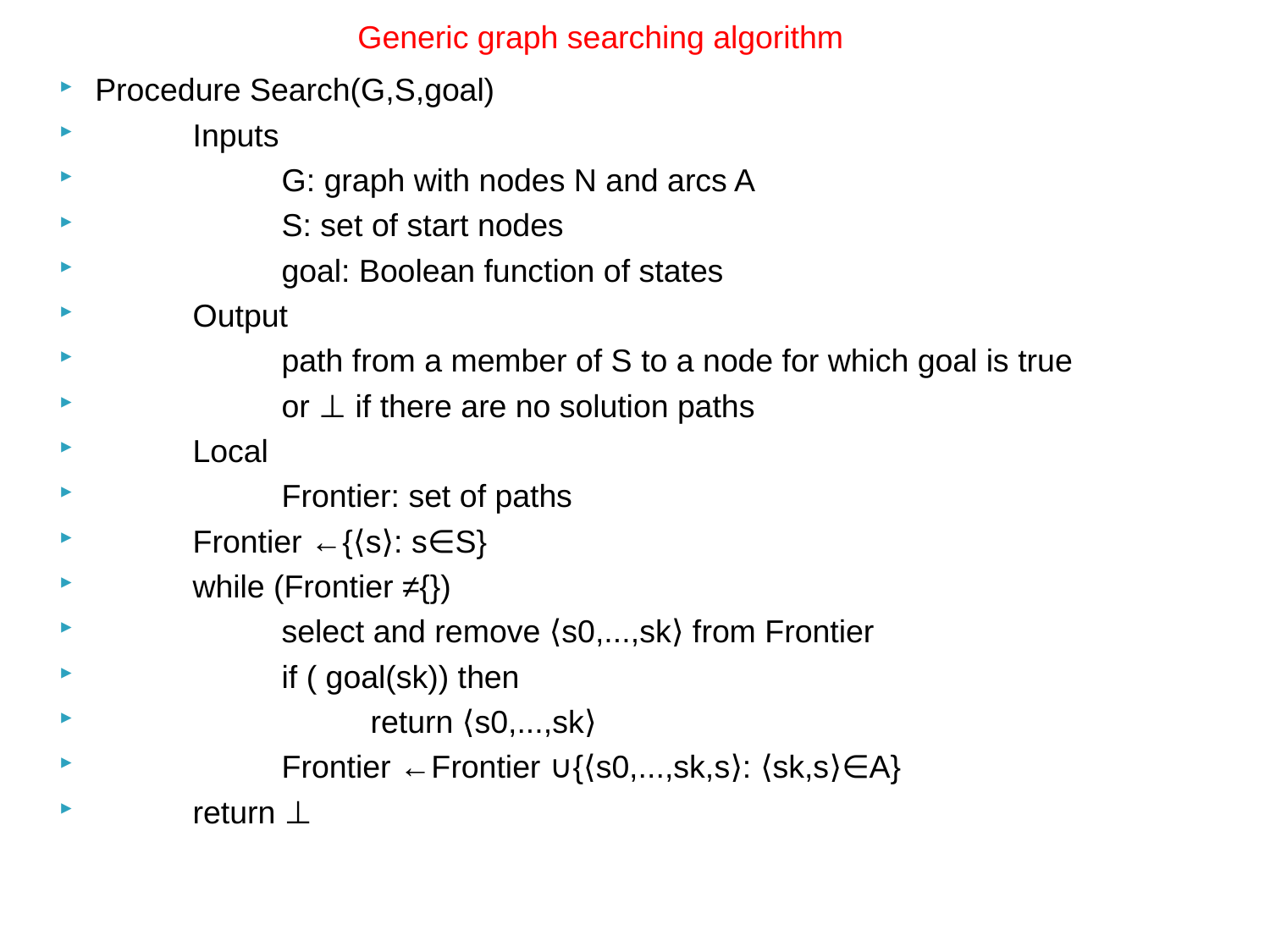

Generic graph searching algorithm
Procedure Search(G,S,goal)
           Inputs
                     G: graph with nodes N and arcs A
                     S: set of start nodes
                     goal: Boolean function of states
           Output
                     path from a member of S to a node for which goal is true
                     or ⊥ if there are no solution paths
           Local
                     Frontier: set of paths
           Frontier ←{⟨s⟩: s∈S}
           while (Frontier ≠{})
                     select and remove ⟨s0,...,sk⟩ from Frontier
                     if ( goal(sk)) then
                               return ⟨s0,...,sk⟩
                     Frontier ←Frontier ∪{⟨s0,...,sk,s⟩: ⟨sk,s⟩∈A}
           return ⊥
13